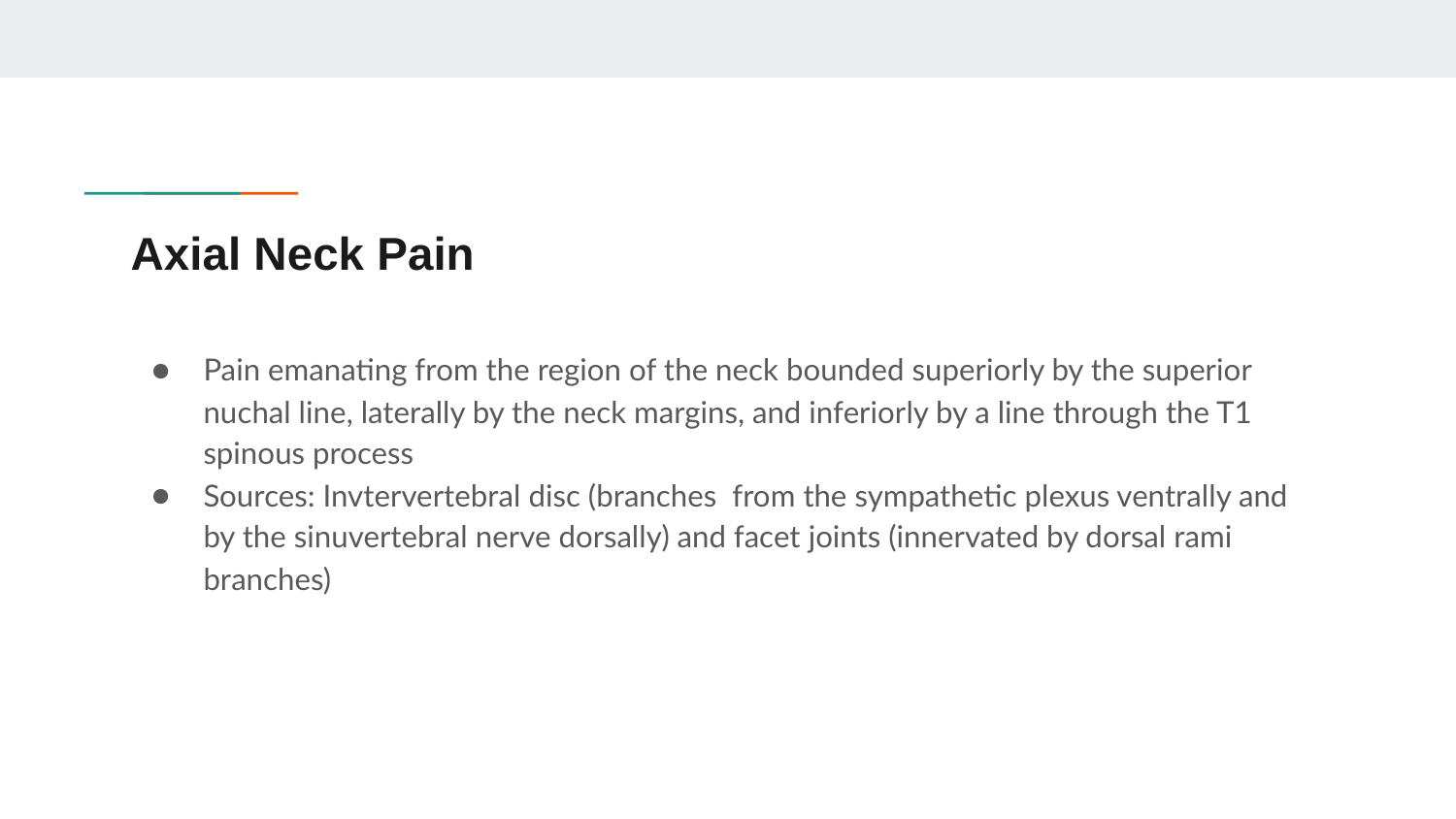

# Axial Neck Pain
Pain emanating from the region of the neck bounded superiorly by the superior nuchal line, laterally by the neck margins, and inferiorly by a line through the T1 spinous process
Sources: Invtervertebral disc (branches  from the sympathetic plexus ventrally and by the sinuvertebral nerve dorsally) and facet joints (innervated by dorsal rami branches)